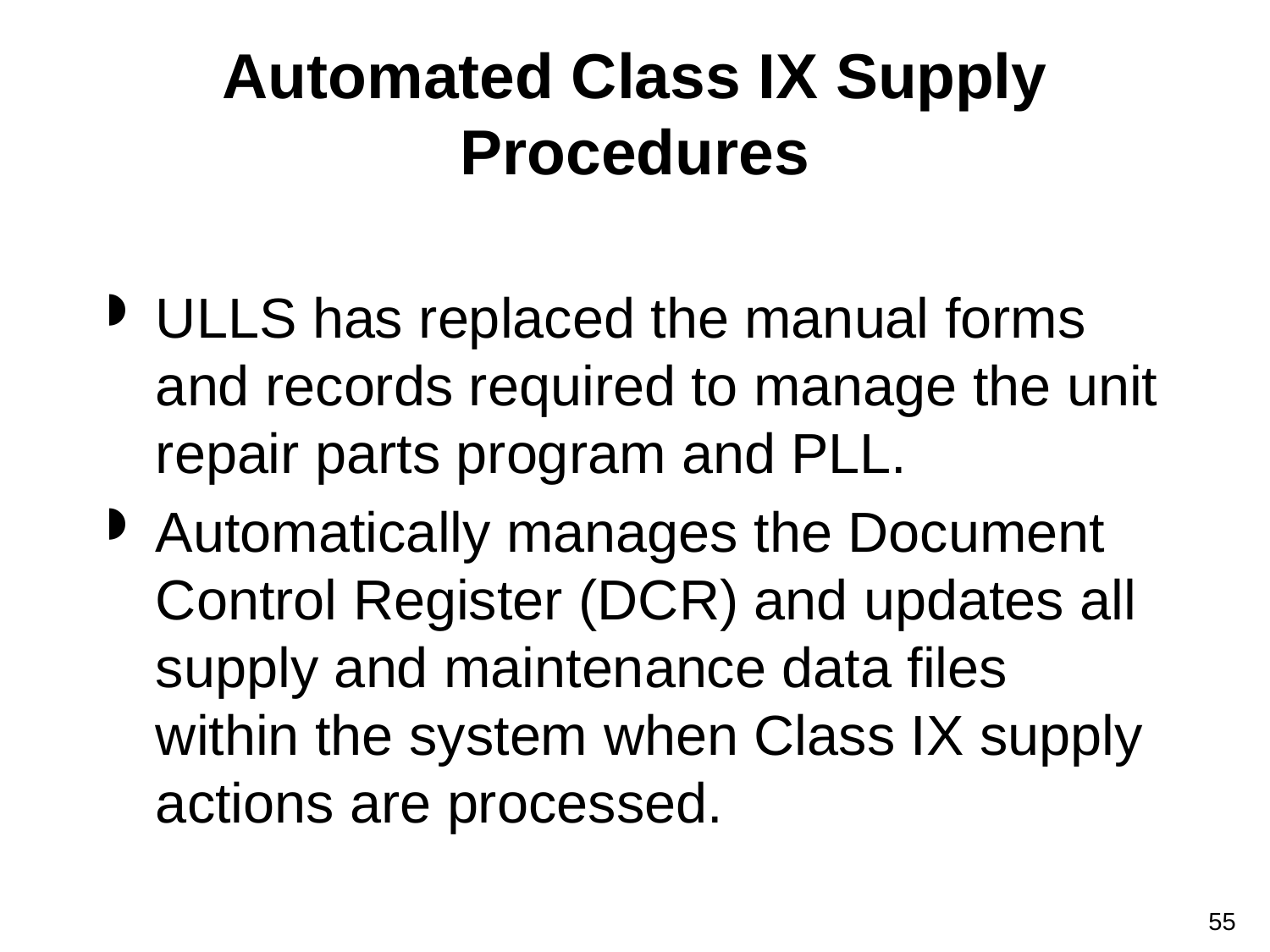

# Automated Class IX Supply Procedures
ULLS has replaced the manual forms and records required to manage the unit repair parts program and PLL.
Automatically manages the Document Control Register (DCR) and updates all supply and maintenance data files within the system when Class IX supply actions are processed.
55